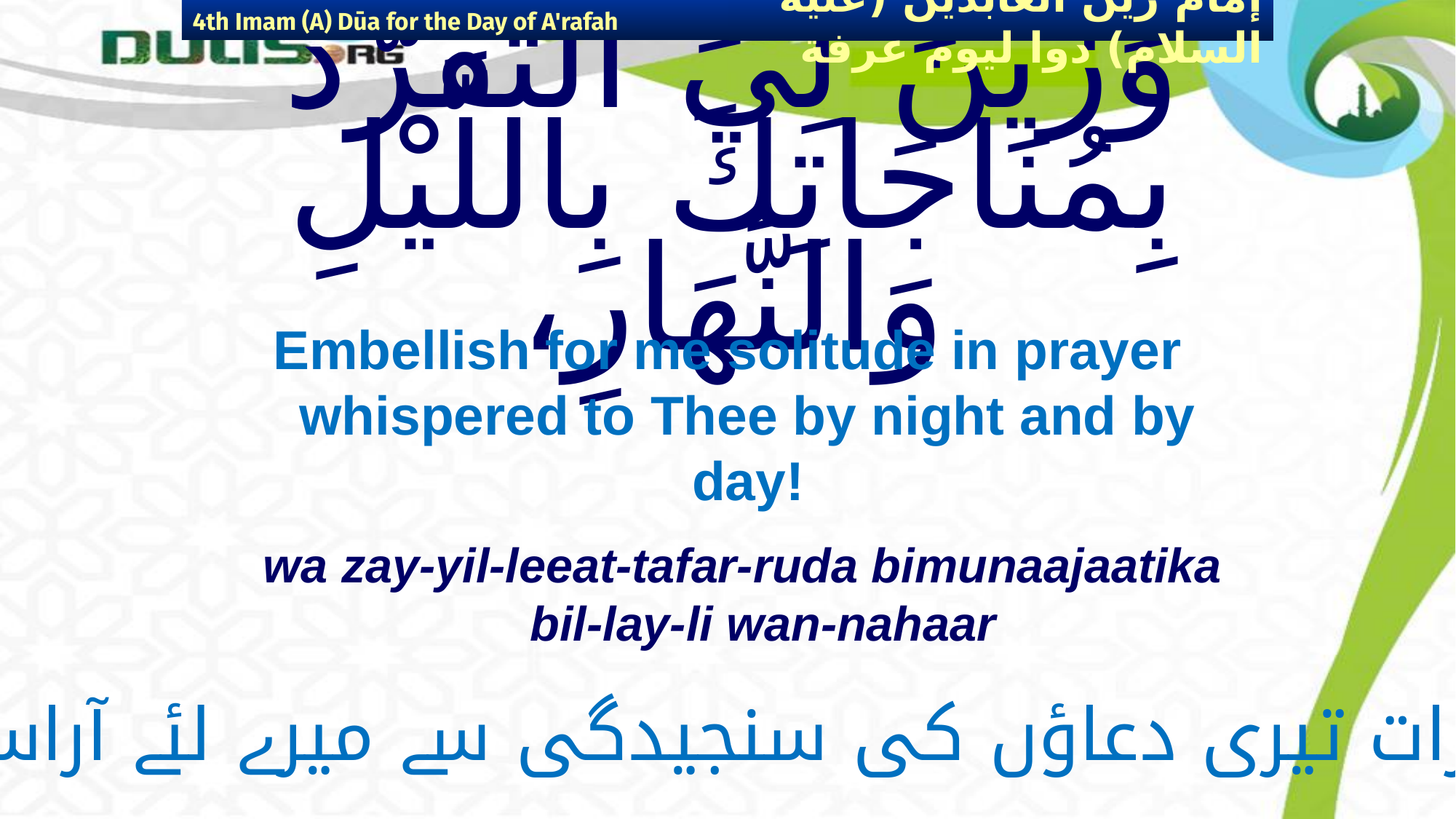

4th Imam (A) Dūa for the Day of A'rafah
إمام زين العابدين (عليه السلام) دوا ليوم عرفة
# وَزَيِّنَ لِيَ التَّفَرُّدَ بِمُنَاجَاتِكَ بِاللَّيْلِ وَالنَّهَارِ،
Embellish for me solitude in prayer whispered to Thee by night and by day!
wa zay-yil-leeat-tafar-ruda bimunaajaatika bil-lay-li wan-nahaar
اور دن رات تیری دعاؤں کی سنجیدگی سے میرے لئے آراستہ ہوں